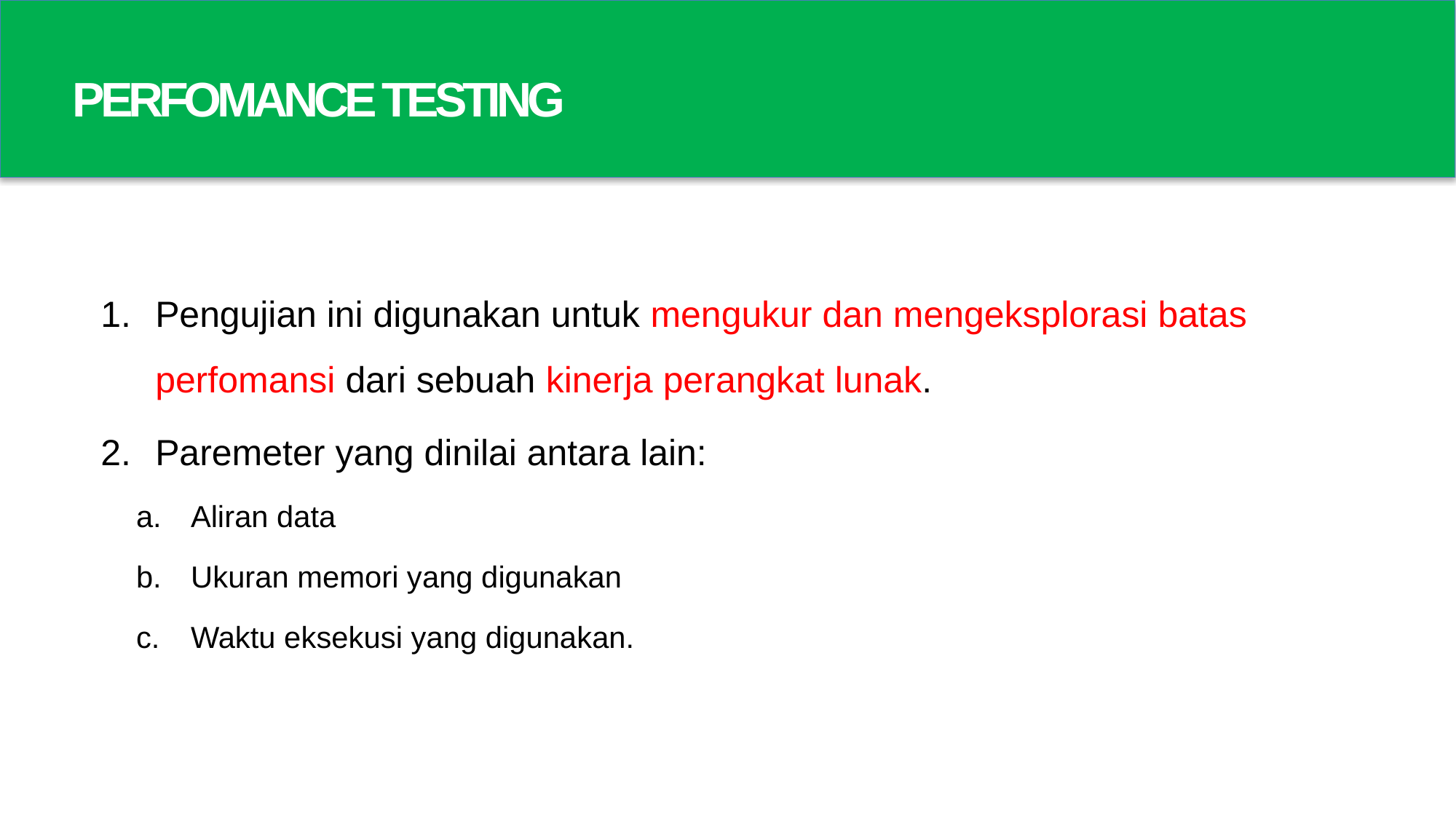

PERFOMANCE TESTING
Pengujian ini digunakan untuk mengukur dan mengeksplorasi batas perfomansi dari sebuah kinerja perangkat lunak.
Paremeter yang dinilai antara lain:
Aliran data
Ukuran memori yang digunakan
Waktu eksekusi yang digunakan.